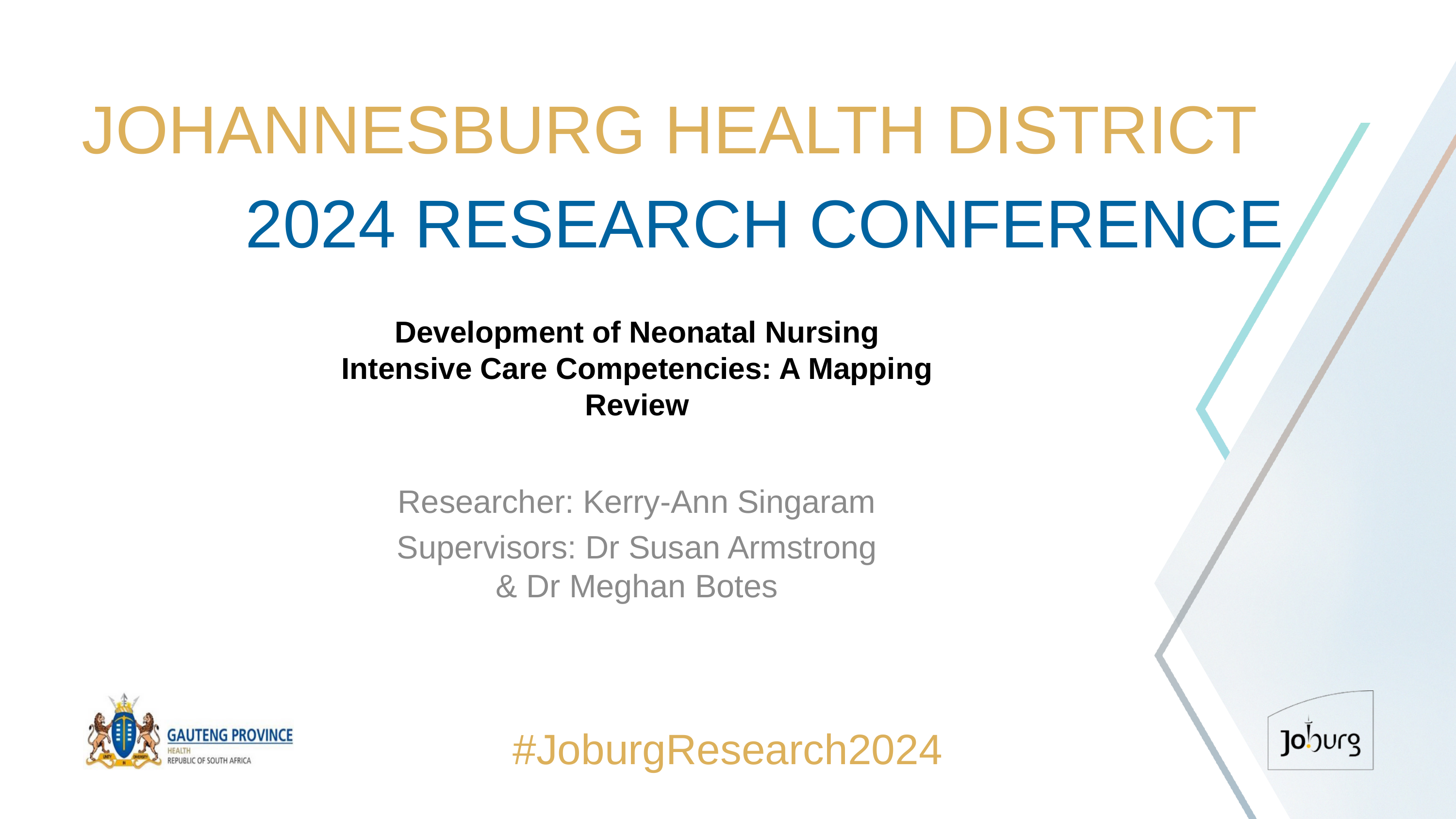

JOHANNESBURG HEALTH DISTRICT

2024 RESEARCH CONFERENCE
# Development of Neonatal Nursing Intensive Care Competencies: A Mapping Review
Researcher: Kerry-Ann Singaram
Supervisors: Dr Susan Armstrong & Dr Meghan Botes

#JoburgResearch2024